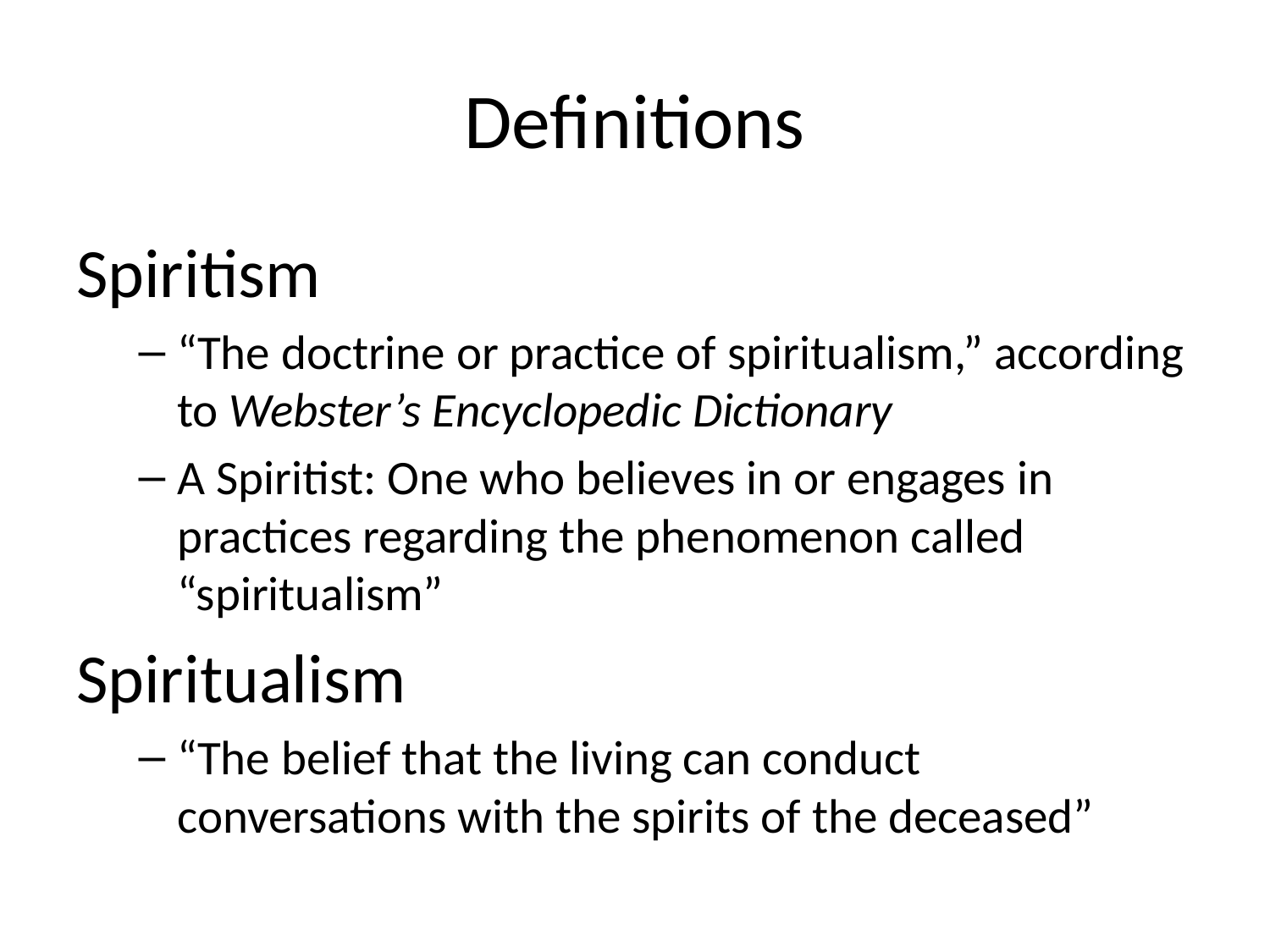

# Definitions
Spiritism
“The doctrine or practice of spiritualism,” according to Webster’s Encyclopedic Dictionary
A Spiritist: One who believes in or engages in practices regarding the phenomenon called “spiritualism”
Spiritualism
“The belief that the living can conduct conversations with the spirits of the deceased”